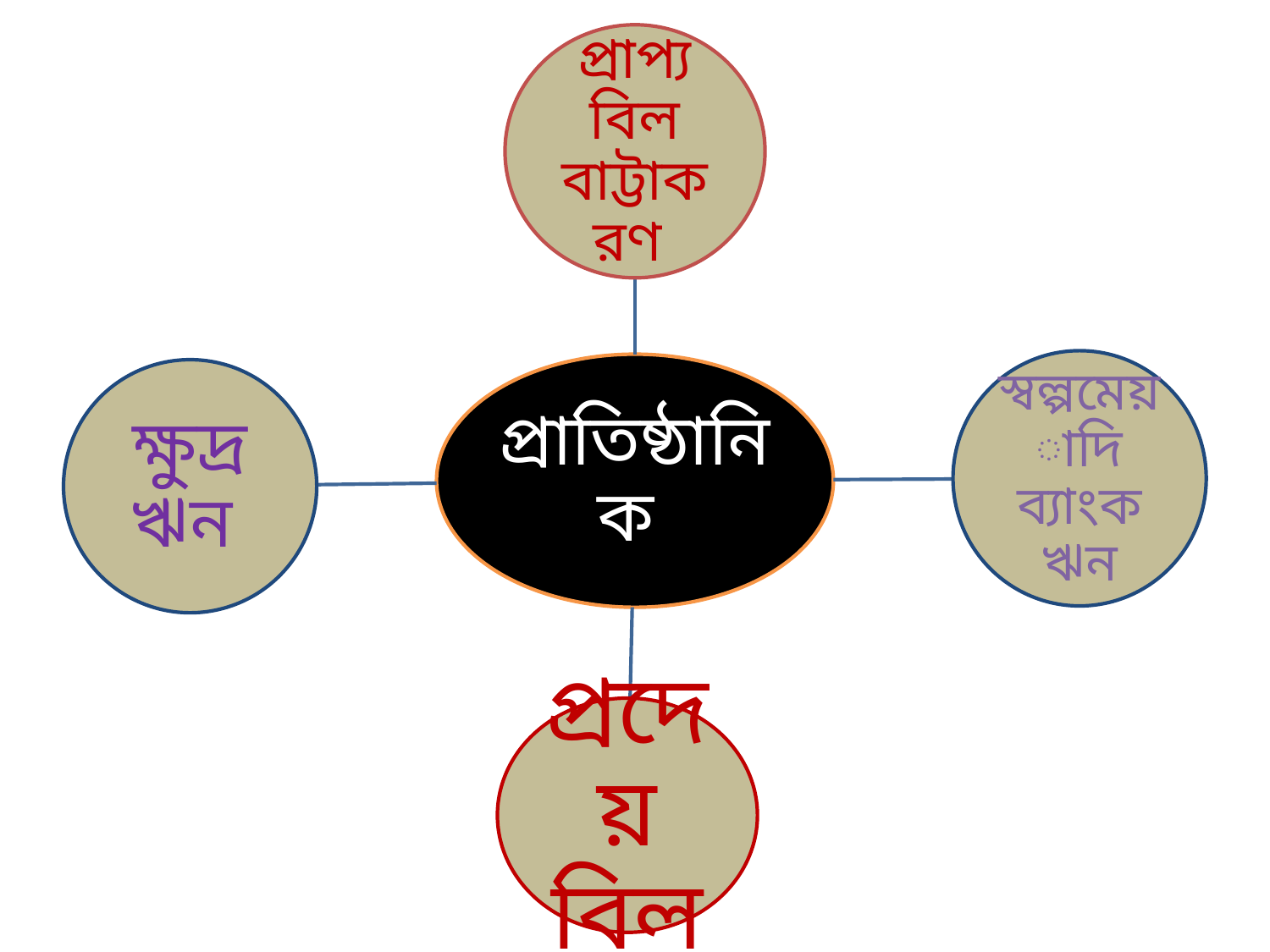

প্রাতিষ্ঠানিক

প্রাপ্য বিল বাট্টাকরণ

স্বল্পমেয়াদি ব্যাংক ঋন

প্রদেয় বিল

ক্ষুদ্র ঋন